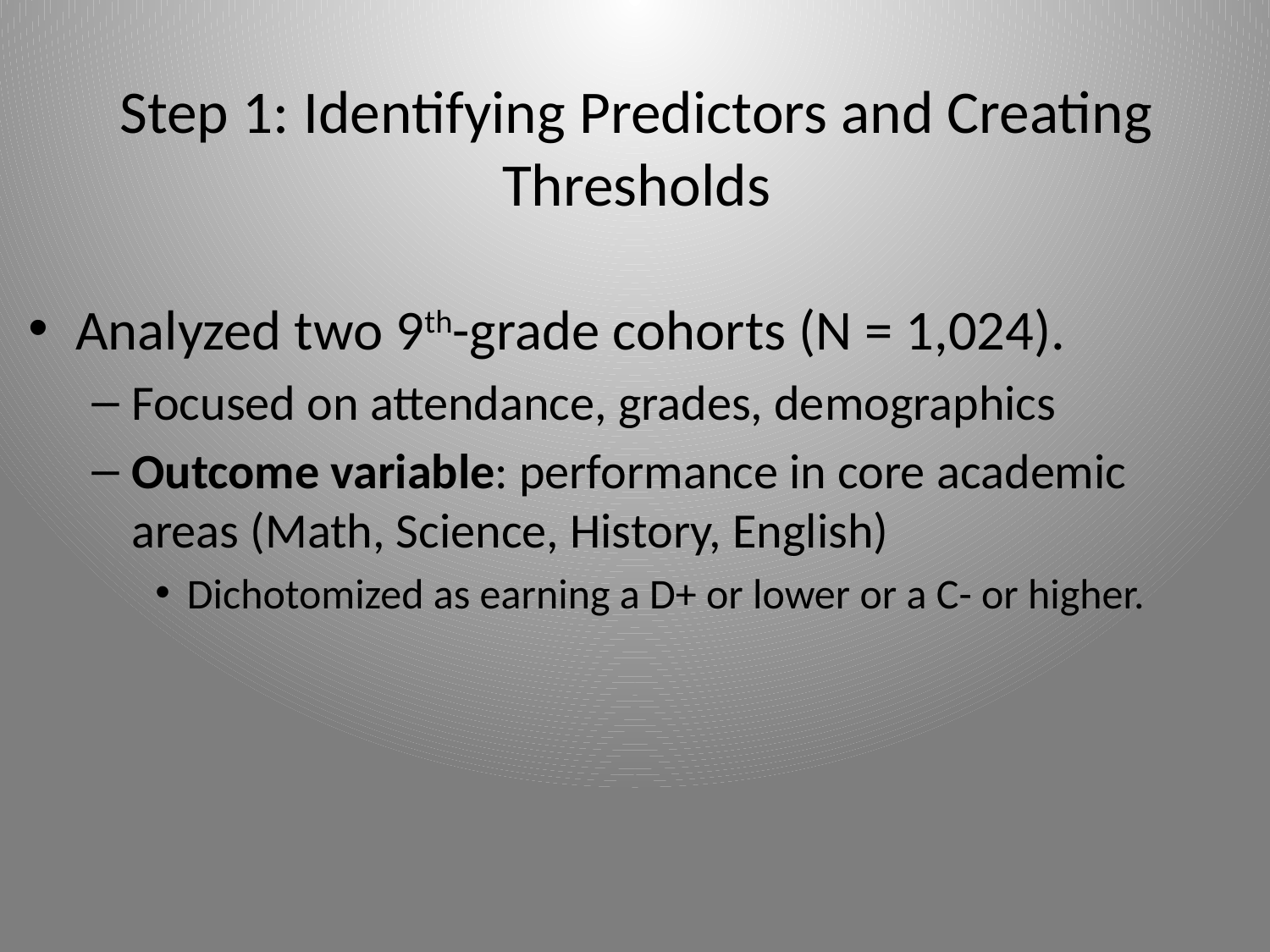

# Step 1: Identifying Predictors and Creating Thresholds
Analyzed two 9th-grade cohorts (N = 1,024).
Focused on attendance, grades, demographics
Outcome variable: performance in core academic areas (Math, Science, History, English)
Dichotomized as earning a D+ or lower or a C- or higher.